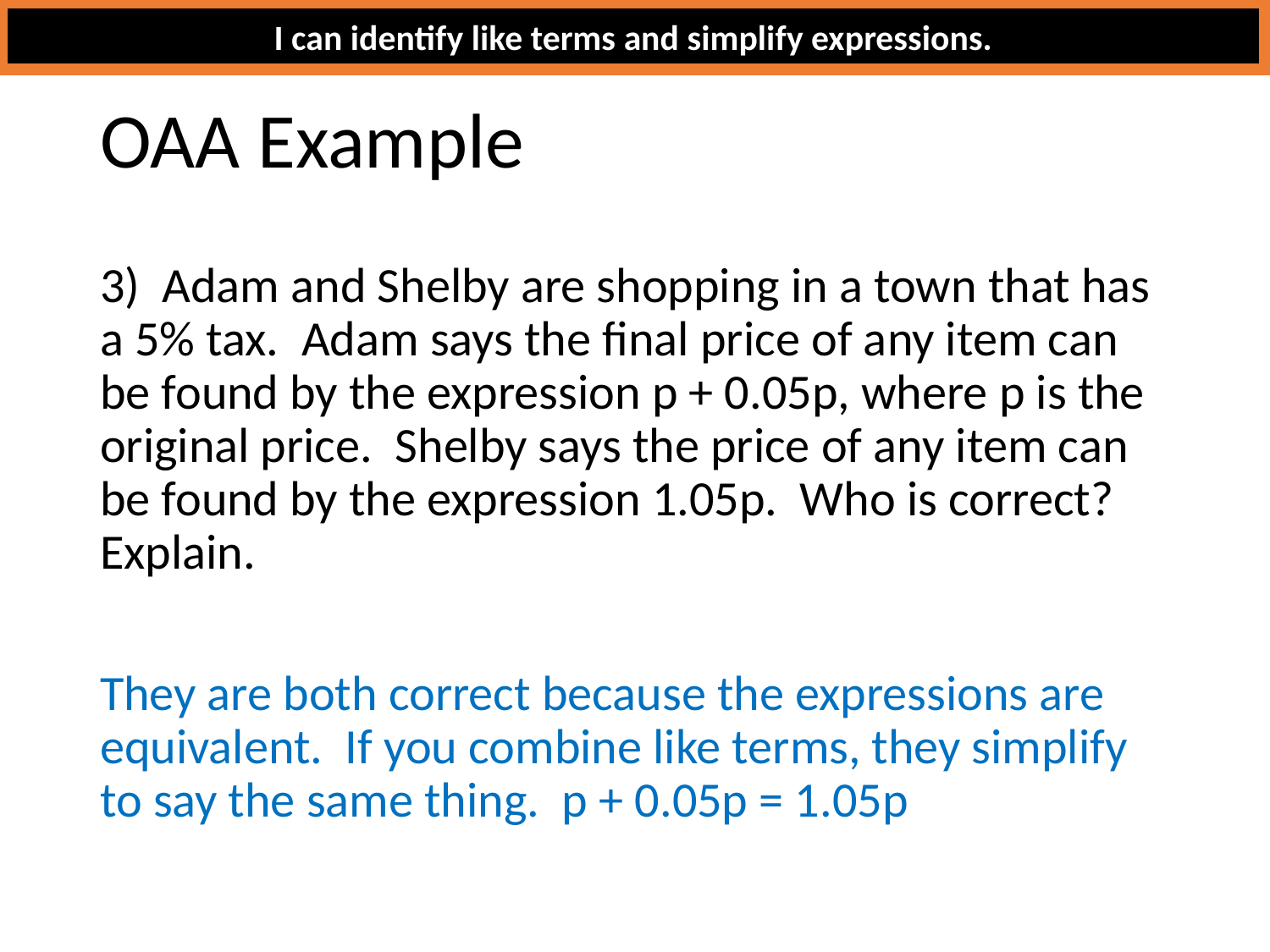

I can identify like terms and simplify expressions.
# OAA Example
3)  Adam and Shelby are shopping in a town that has a 5% tax.  Adam says the final price of any item can be found by the expression p + 0.05p, where p is the original price.  Shelby says the price of any item can be found by the expression 1.05p.  Who is correct?  Explain.

They are both correct because the expressions are equivalent.  If you combine like terms, they simplify to say the same thing.  p + 0.05p = 1.05p